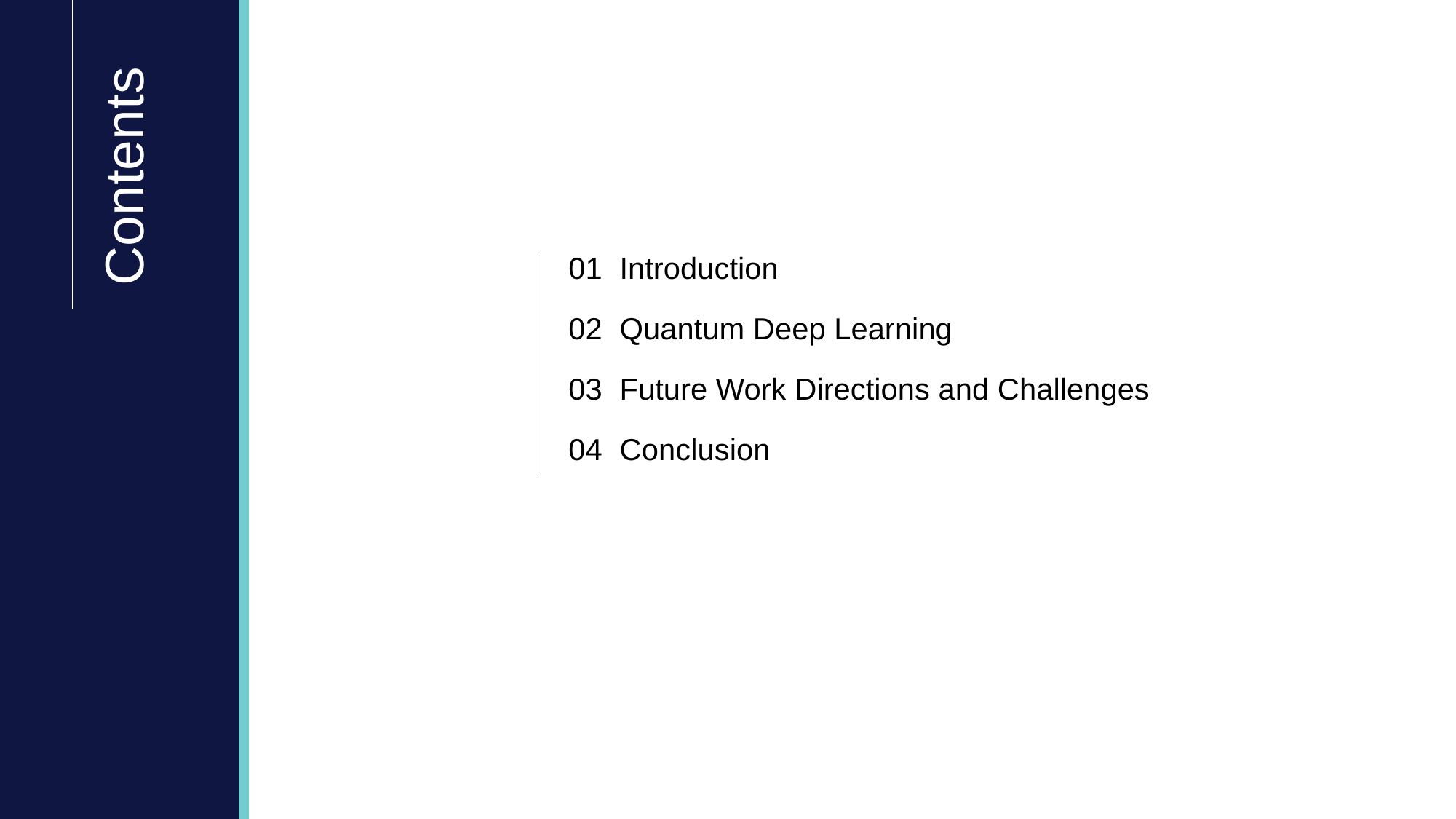

Contents
01
Introduction
Quantum Deep Learning
02
Future Work Directions and Challenges
03
Conclusion
04